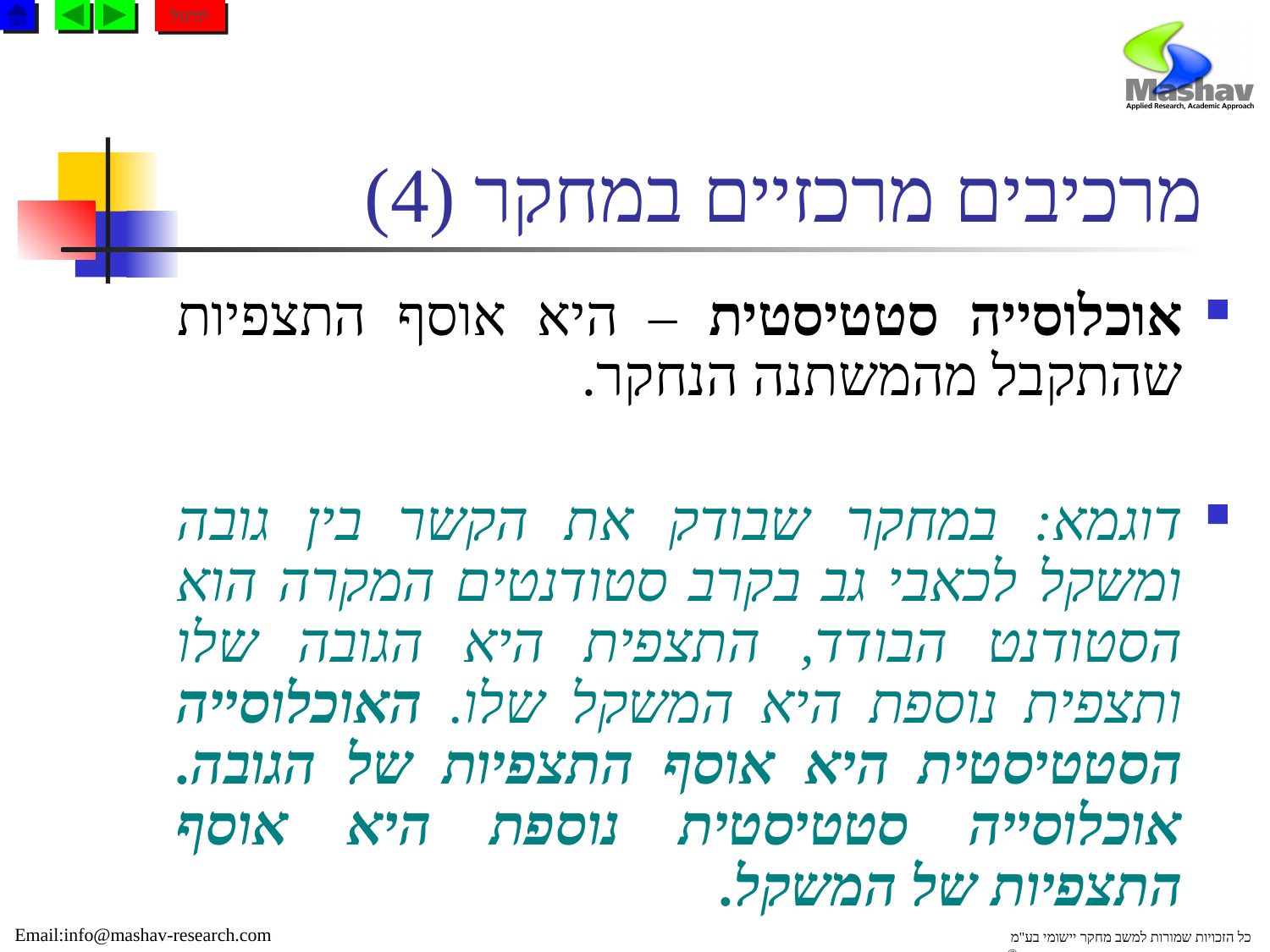

תרגול
# מרכיבים מרכזיים במחקר (4)
אוכלוסייה סטטיסטית – היא אוסף התצפיות שהתקבל מהמשתנה הנחקר.

דוגמא: במחקר שבודק את הקשר בין גובה ומשקל לכאבי גב בקרב סטודנטים המקרה הוא הסטודנט הבודד, התצפית היא הגובה שלו ותצפית נוספת היא המשקל שלו. האוכלוסייה הסטטיסטית היא אוסף התצפיות של הגובה. אוכלוסייה סטטיסטית נוספת היא אוסף התצפיות של המשקל.